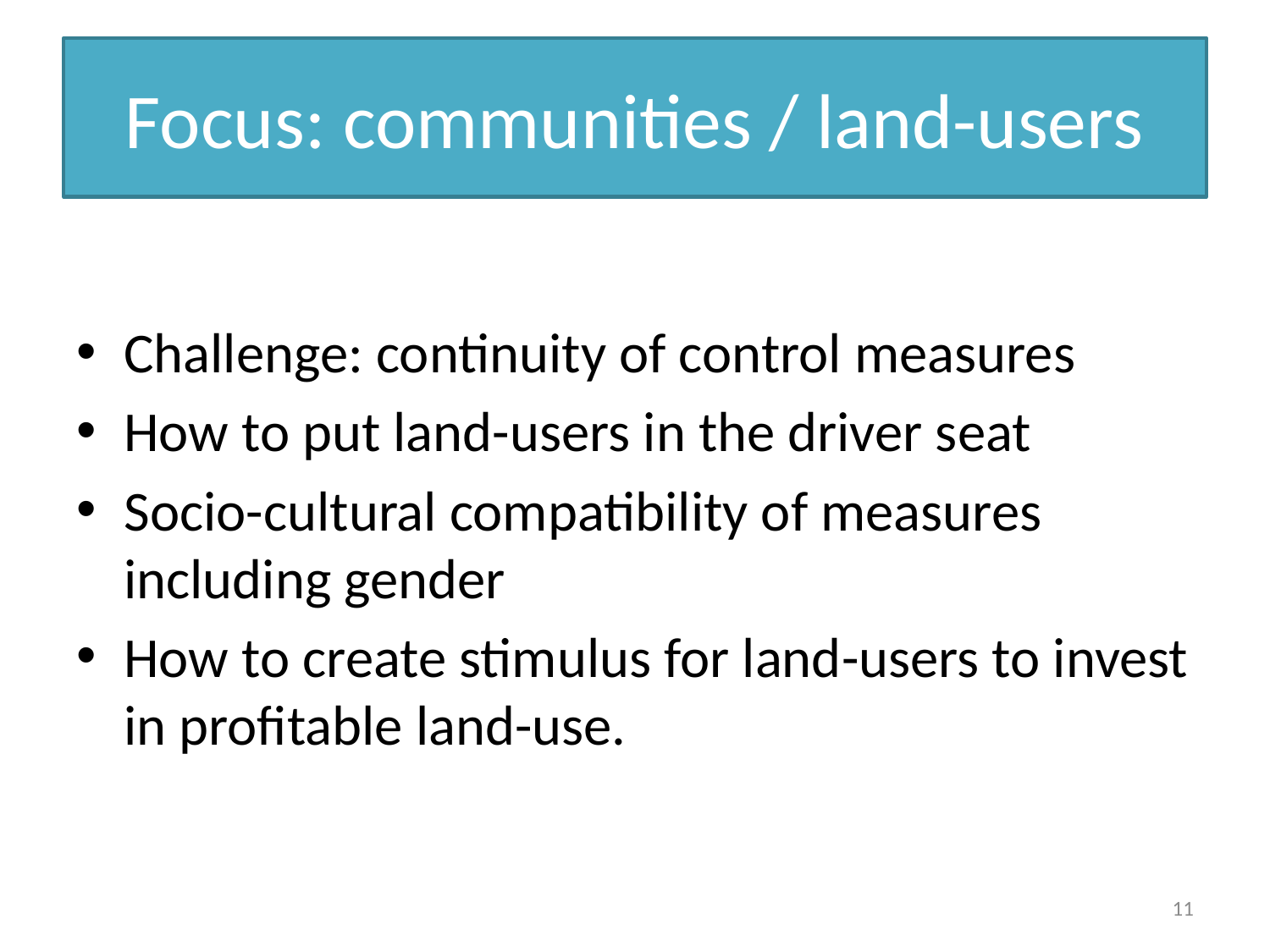

# Focus: communities / land-users

Challenge: continuity of control measures
How to put land-users in the driver seat
Socio-cultural compatibility of measures including gender
How to create stimulus for land-users to invest in profitable land-use.

11